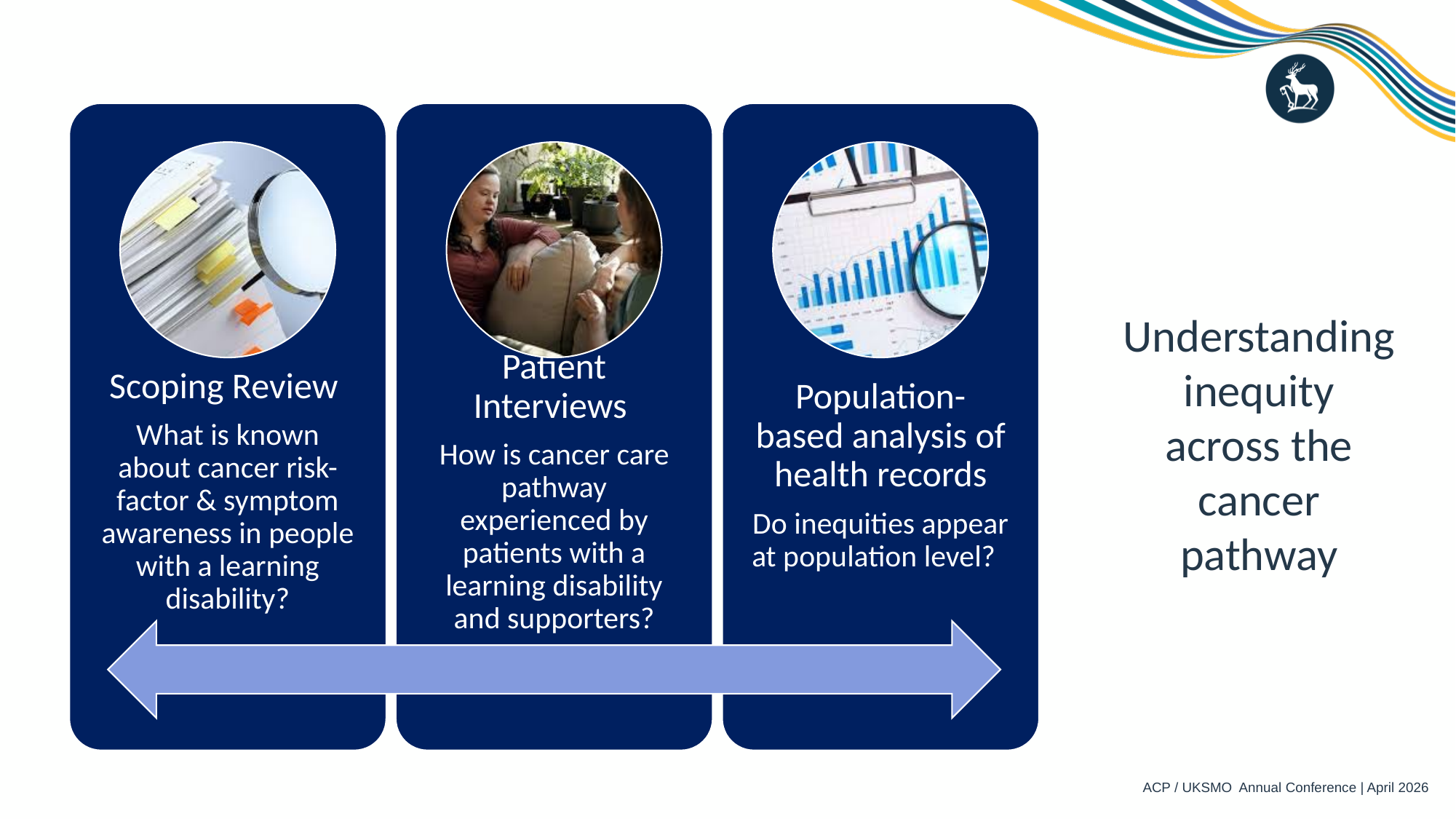

Scoping Review
What is known about cancer risk-factor & symptom awareness in people with a learning disability?
Patient Interviews
How is cancer care pathway experienced by patients with a learning disability and supporters?
Population-based analysis of health records
Do inequities appear at population level?
Understanding inequity across the cancer pathway
ACP / UKSMO  Annual Conference | April 2026